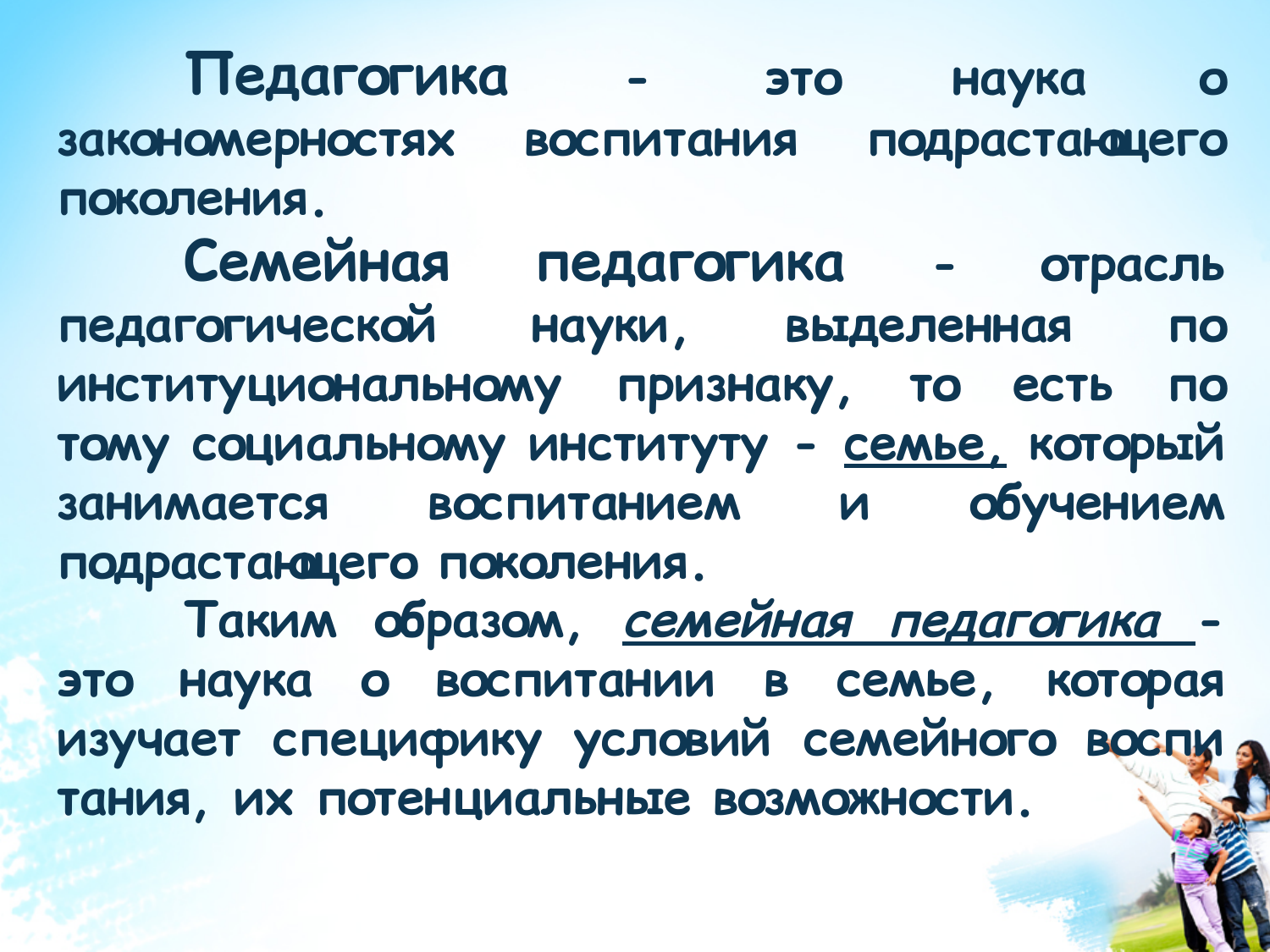

Педагогика - это наука о закономерностях воспитания подрастающего поколения.
	Семейная педагогика - отрасль педагогической науки, выделенная по институциональному признаку, то есть по тому соци­альному институту - семье, который занимается воспита­нием и обучением подрастающего поколения.
	Таким об­разом, семейная педагогика - это наука о воспитании в семье, которая изучает специфику условий семейного воспи­тания, их потенциальные возможности.